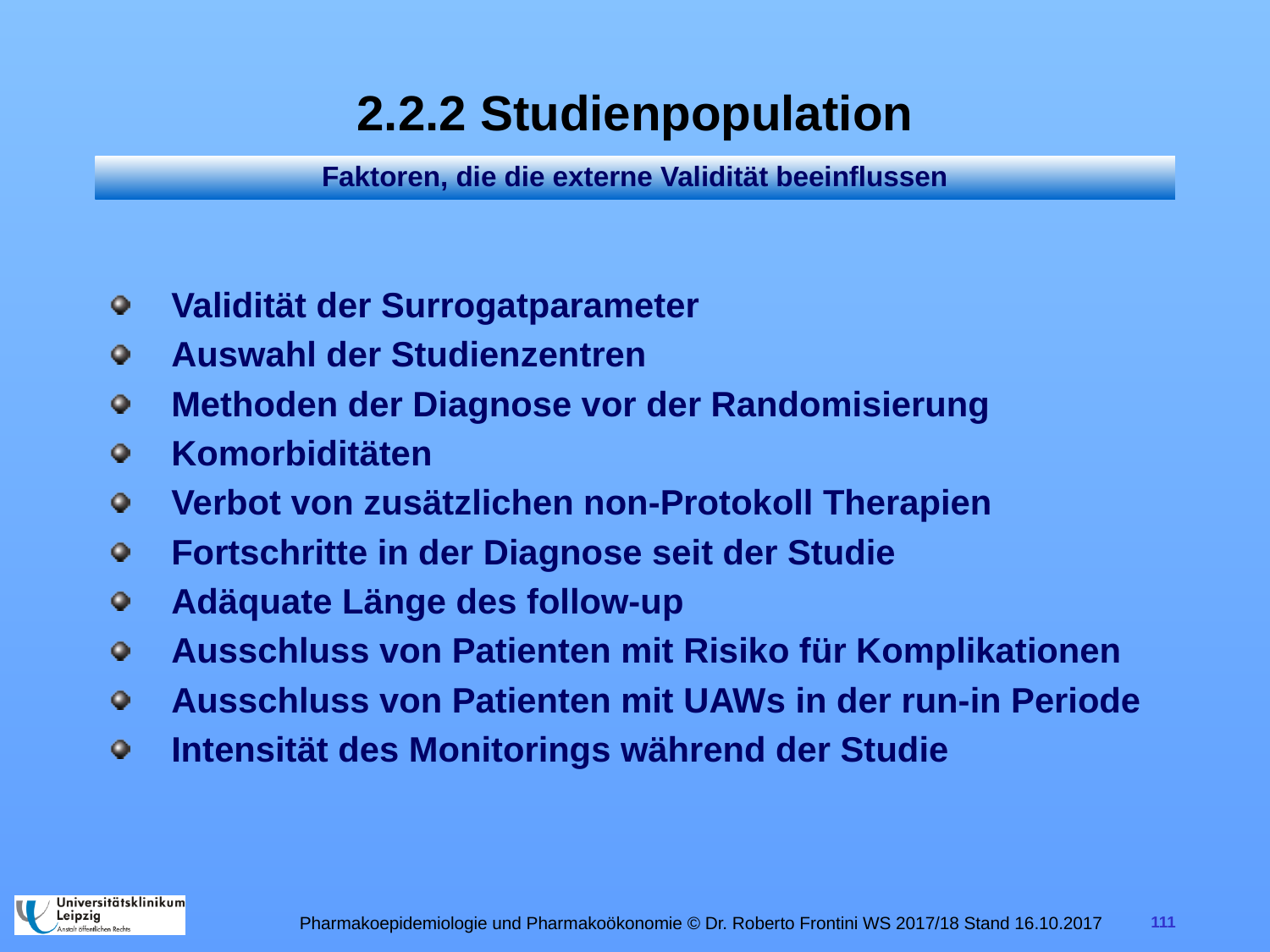

# 2.2.2 Studienpopulation
Faktoren, die die externe Validität beeinflussen
Validität der Surrogatparameter
Auswahl der Studienzentren
Methoden der Diagnose vor der Randomisierung
Komorbiditäten
Verbot von zusätzlichen non-Protokoll Therapien
Fortschritte in der Diagnose seit der Studie
Adäquate Länge des follow-up
Ausschluss von Patienten mit Risiko für Komplikationen
Ausschluss von Patienten mit UAWs in der run-in Periode
Intensität des Monitorings während der Studie
Pharmakoepidemiologie und Pharmakoökonomie © Dr. Roberto Frontini WS 2017/18 Stand 16.10.2017
111